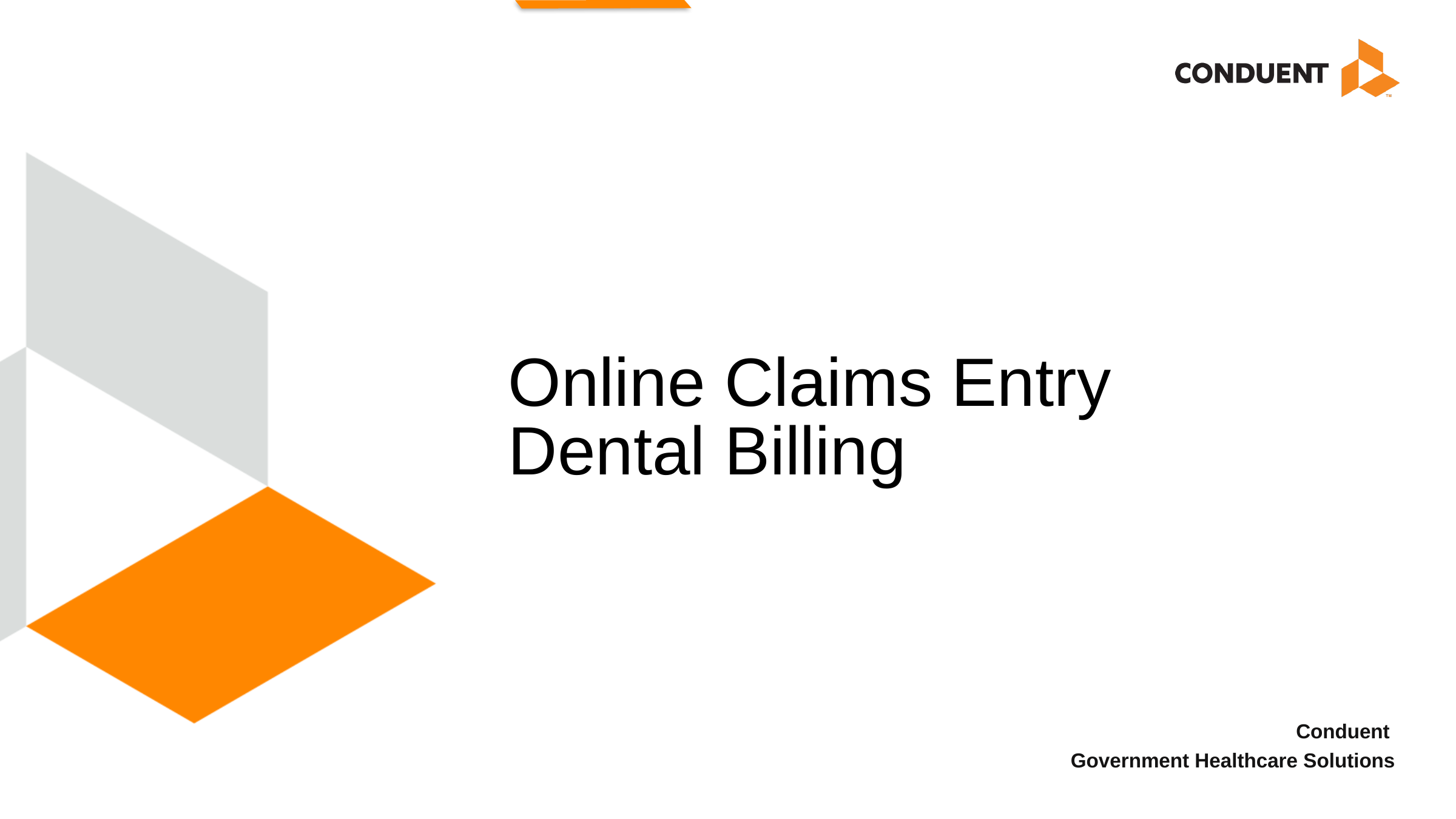

# Online Claims Entry Dental Billing
Conduent
Government Healthcare Solutions